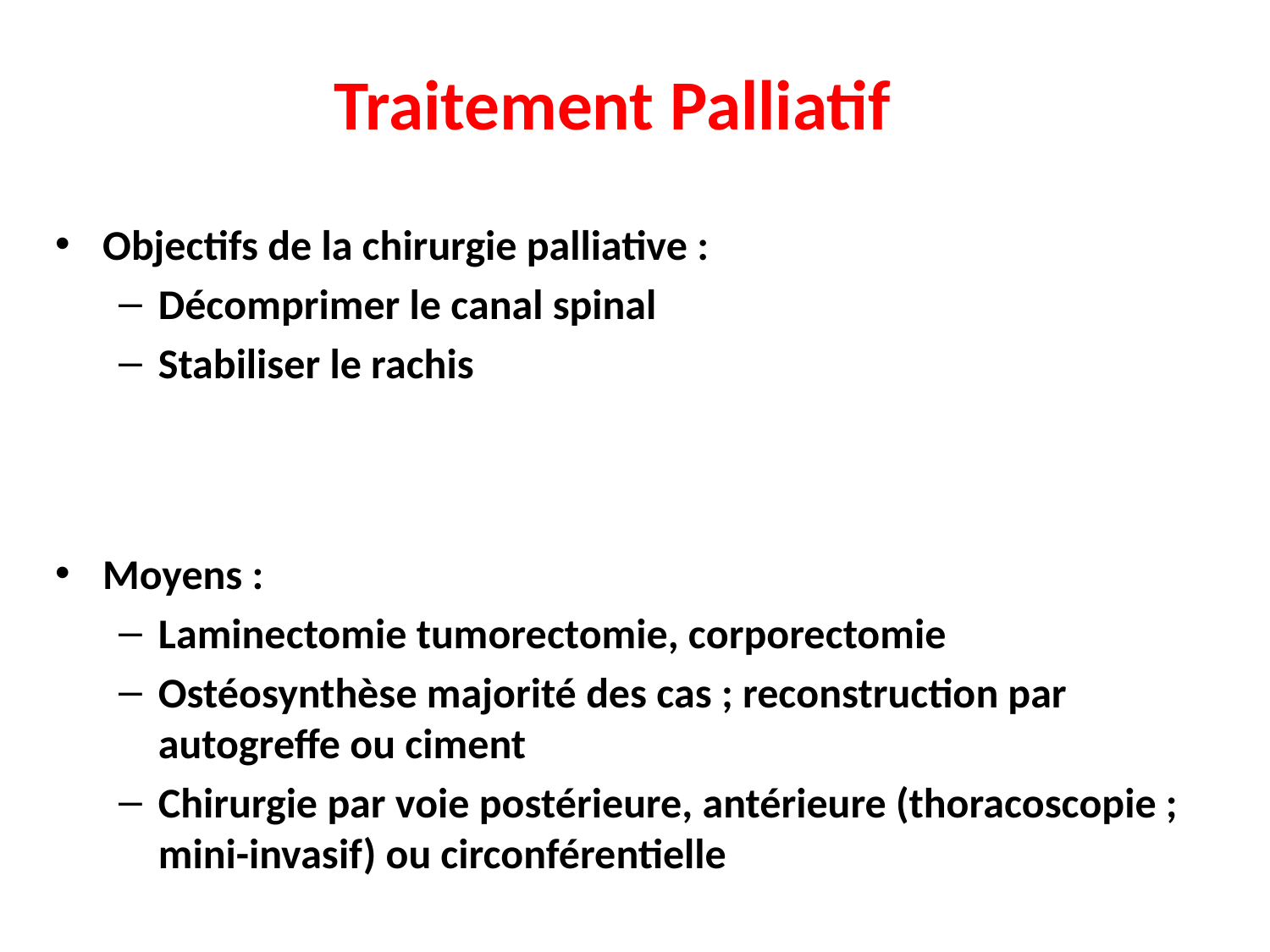

Traitement Palliatif
Objectifs de la chirurgie palliative :
Décomprimer le canal spinal
Stabiliser le rachis

Moyens :
Laminectomie tumorectomie, corporectomie
Ostéosynthèse majorité des cas ; reconstruction par autogreffe ou ciment
Chirurgie par voie postérieure, antérieure (thoracoscopie ; mini-invasif) ou circonférentielle